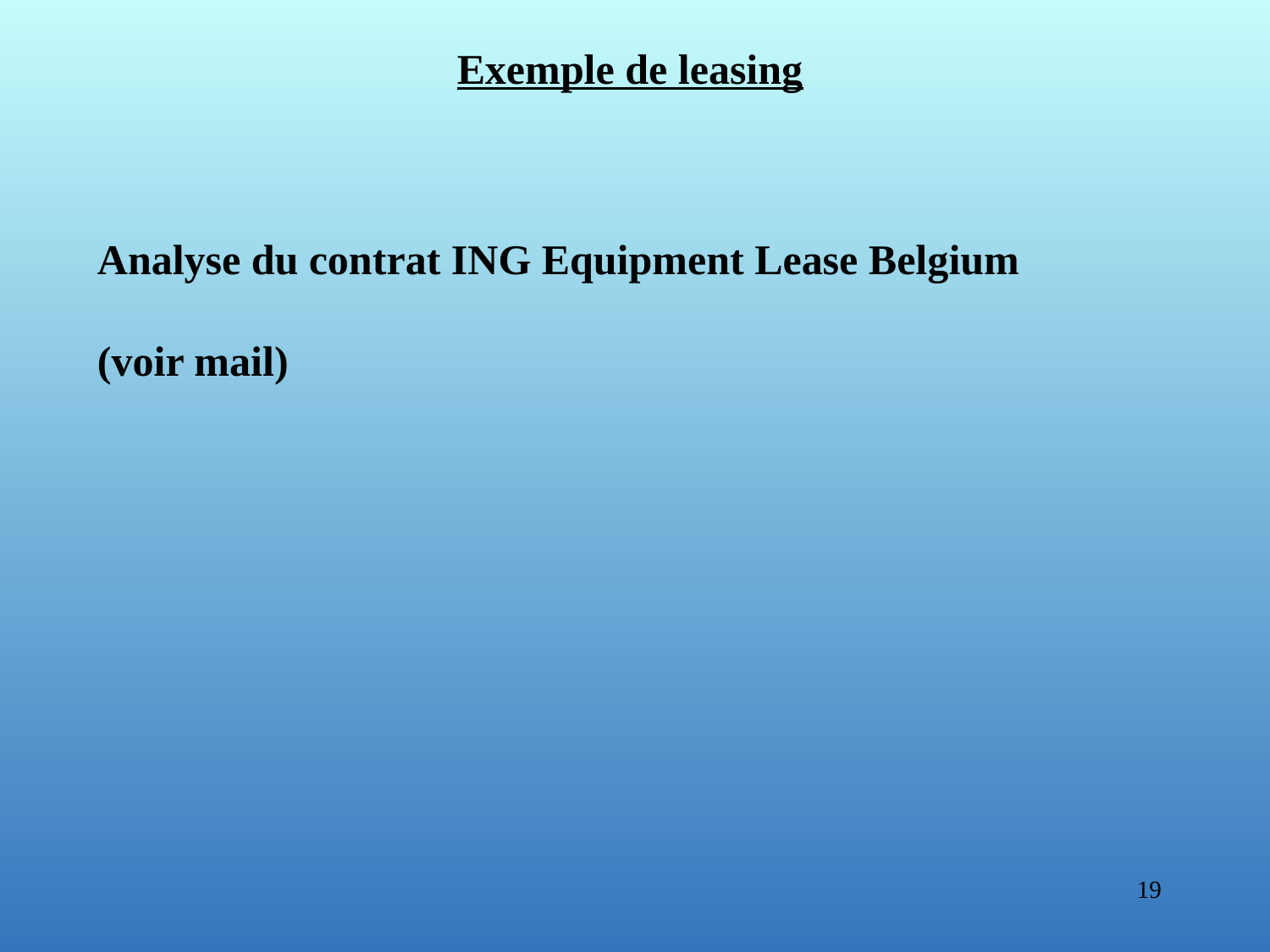

Exemple de leasing
Analyse du contrat ING Equipment Lease Belgium
(voir mail)
19